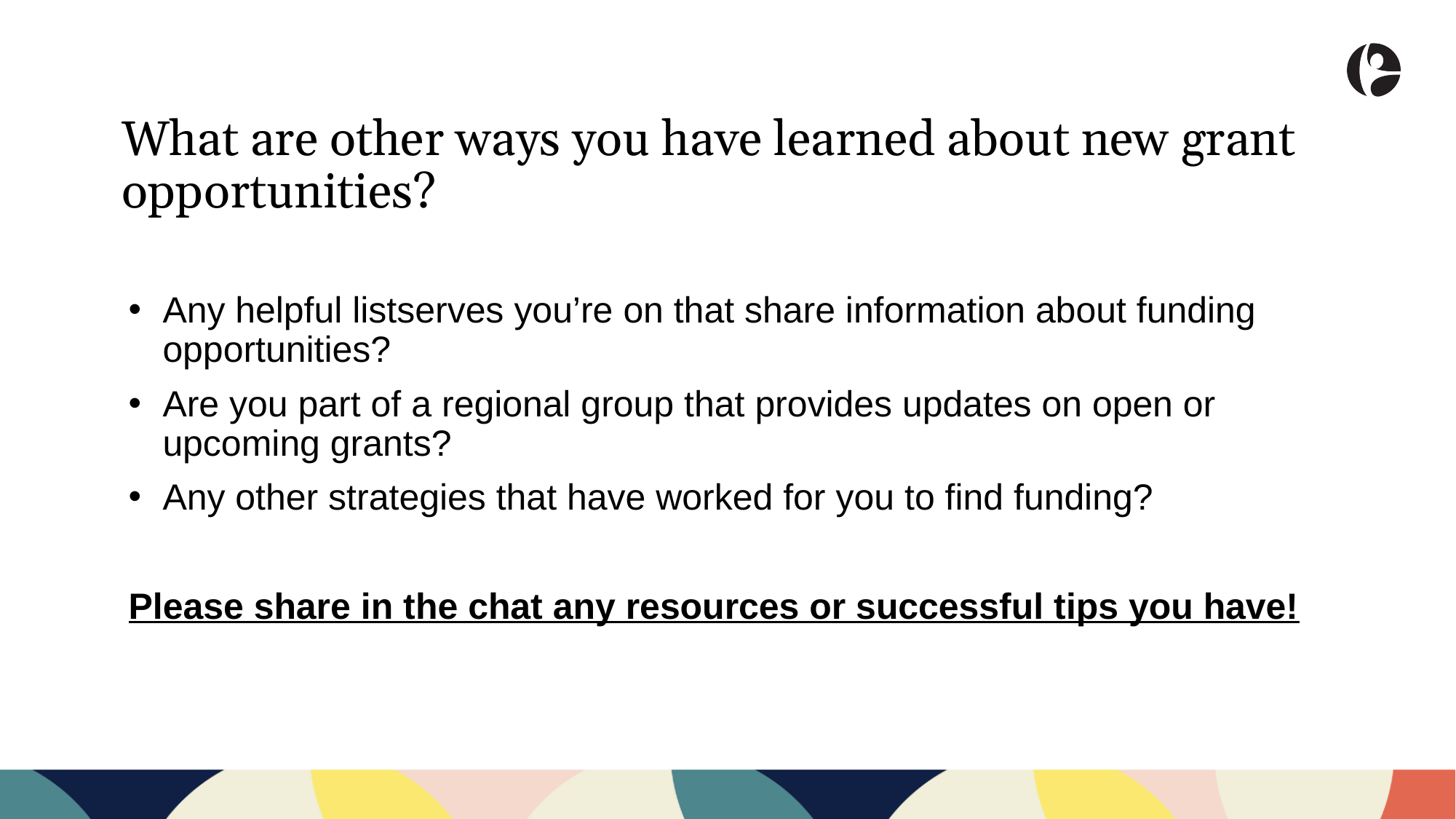

What are other ways you have learned about new grant opportunities?
Any helpful listserves you’re on that share information about funding opportunities?
Are you part of a regional group that provides updates on open or upcoming grants?
Any other strategies that have worked for you to find funding?

Please share in the chat any resources or successful tips you have!